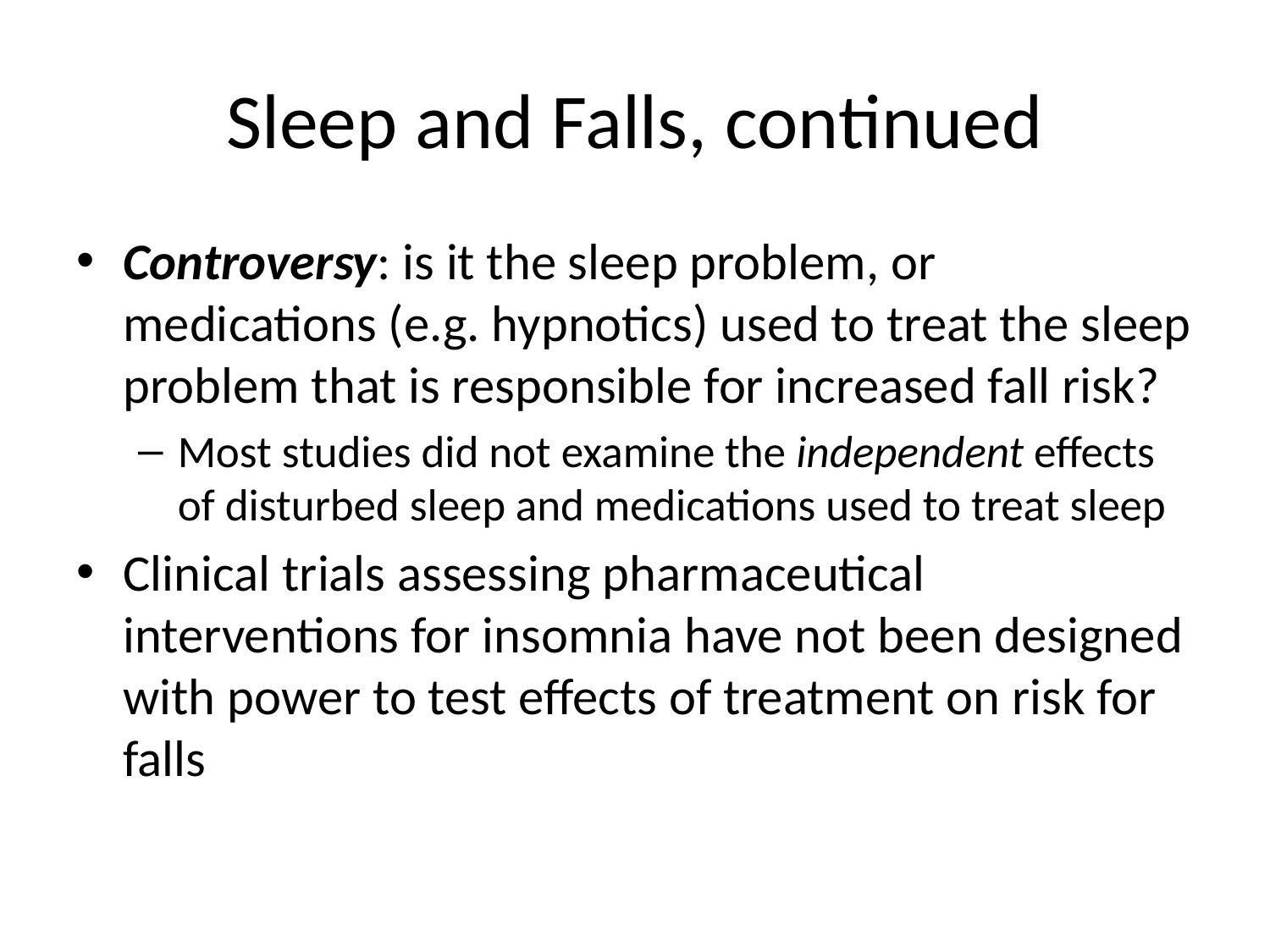

# Sleep and Falls, continued
Controversy: is it the sleep problem, or medications (e.g. hypnotics) used to treat the sleep problem that is responsible for increased fall risk?
Most studies did not examine the independent effects of disturbed sleep and medications used to treat sleep
Clinical trials assessing pharmaceutical interventions for insomnia have not been designed with power to test effects of treatment on risk for falls